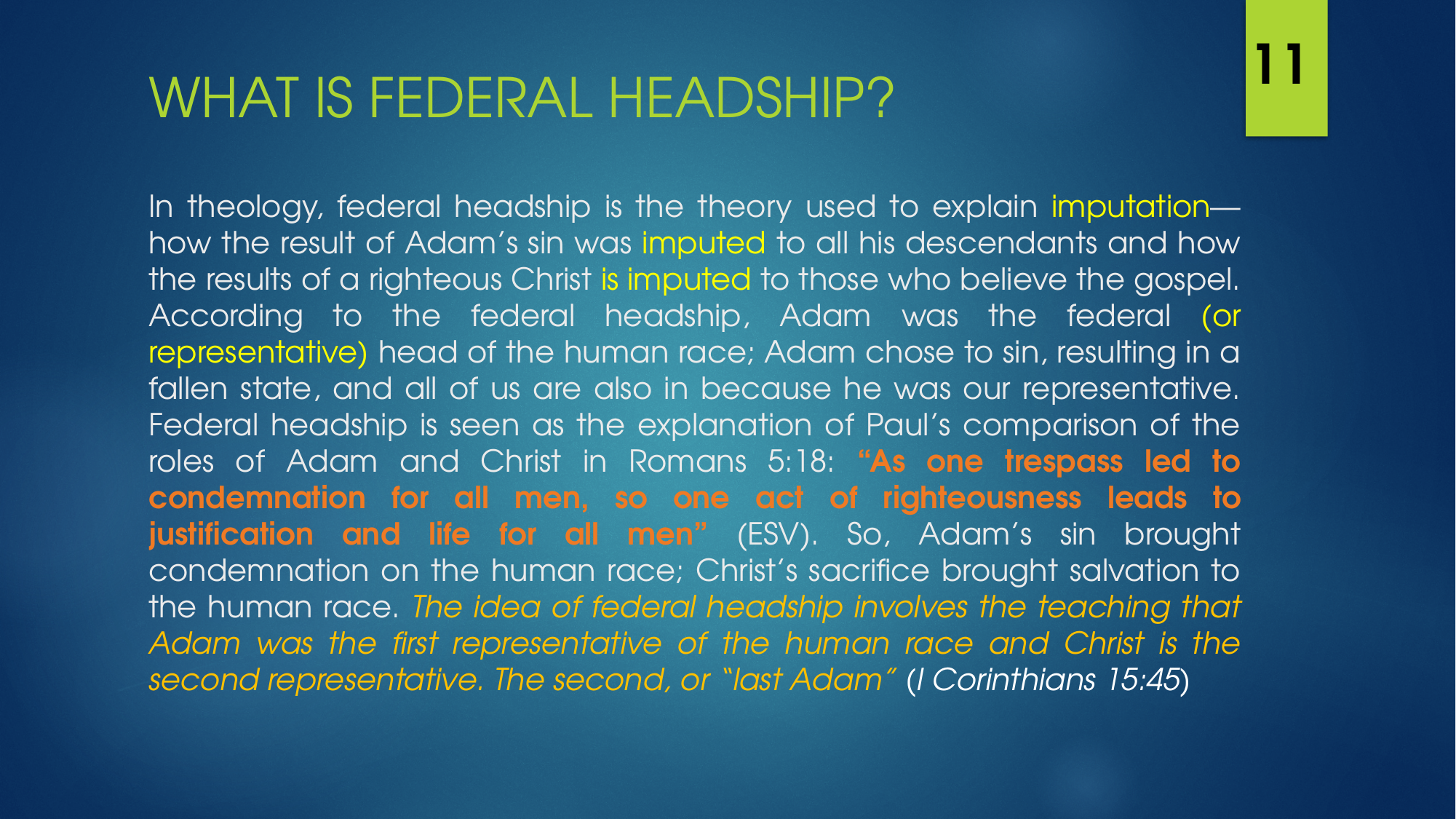

11

What is federal headship?
# In theology, federal headship is the theory used to explain imputation—how the result of Adam’s sin was imputed to all his descendants and how the results of a righteous Christ is imputed to those who believe the gospel. According to the federal headship, Adam was the federal (or representative) head of the human race; Adam chose to sin, resulting in a fallen state, and all of us are also in because he was our representative. Federal headship is seen as the explanation of Paul’s comparison of the roles of Adam and Christ in Romans 5:18: “As one trespass led to condemnation for all men, so one act of righteousness leads to justification and life for all men” (ESV). So, Adam’s sin brought condemnation on the human race; Christ’s sacrifice brought salvation to the human race. The idea of federal headship involves the teaching that Adam was the first representative of the human race and Christ is the second representative. The second, or “last Adam” (I Corinthians 15:45)